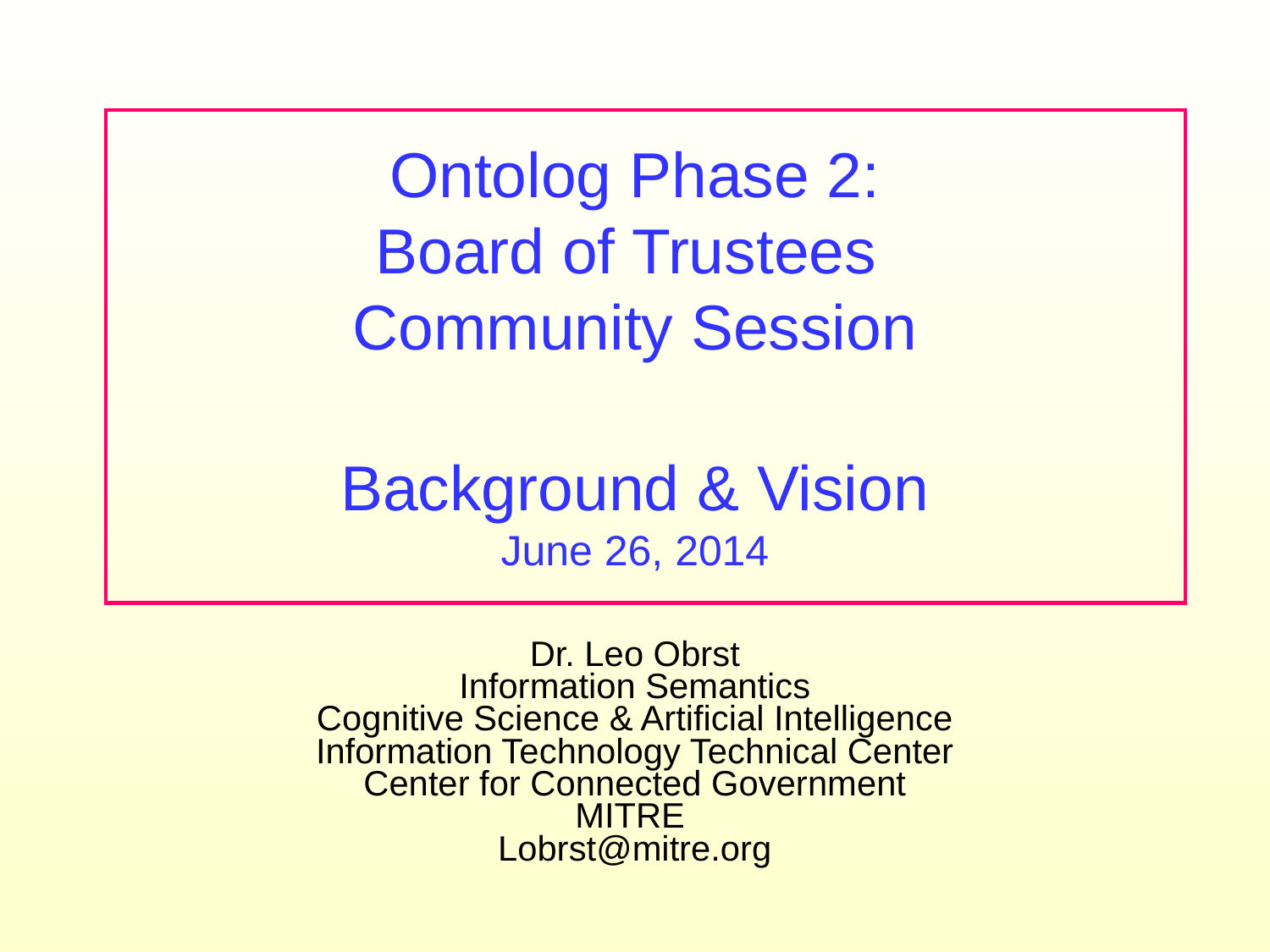

Ontolog Phase 2:
Board of Trustees
Community Session
Background & Vision
June 26, 2014
Dr. Leo Obrst
Information Semantics
Cognitive Science & Artificial Intelligence
Information Technology Technical Center
Center for Connected Government
MITRE
Lobrst@mitre.org